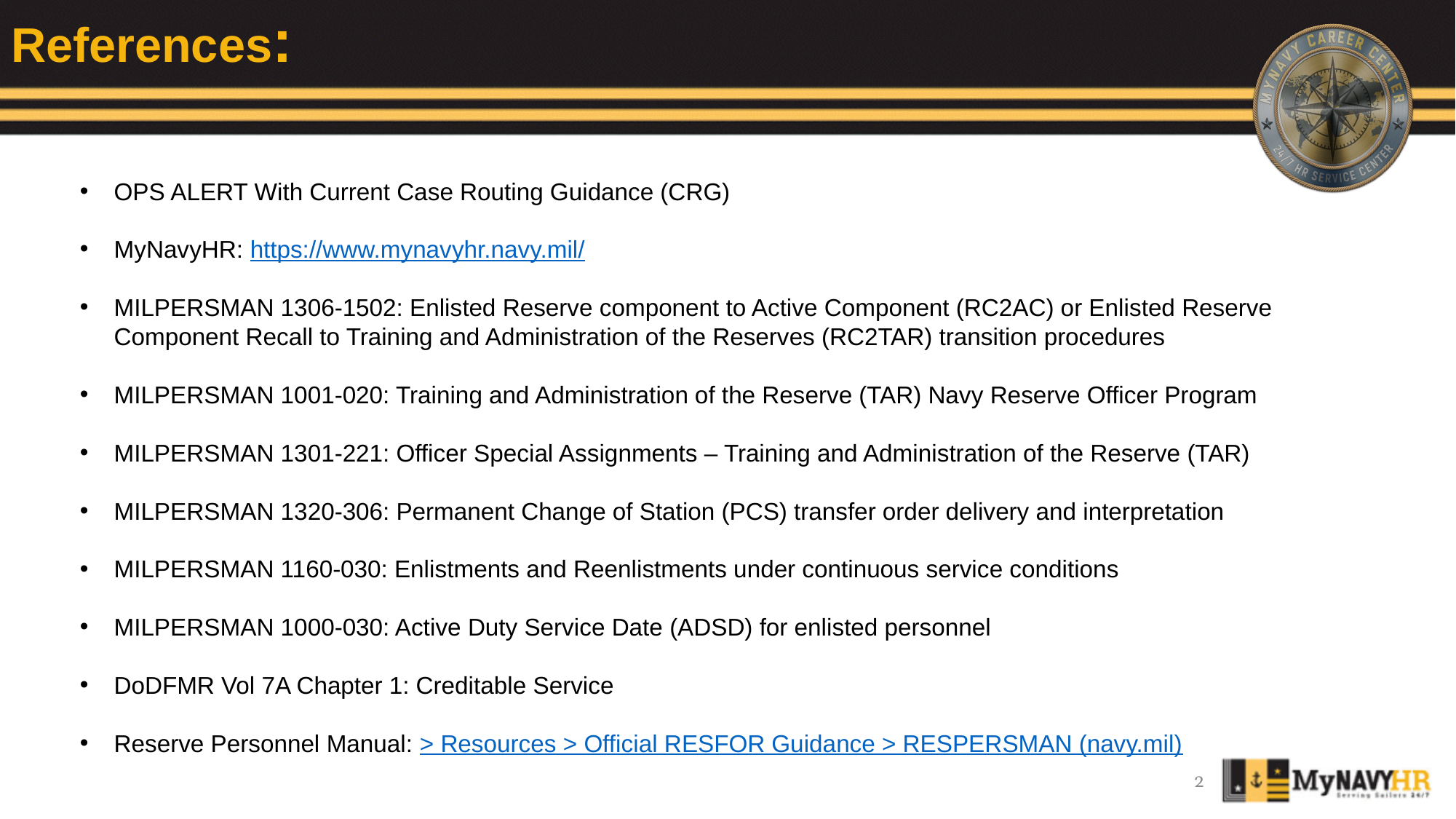

# References:
OPS ALERT With Current Case Routing Guidance (CRG)

MyNavyHR: https://www.mynavyhr.navy.mil/

MILPERSMAN 1306-1502: Enlisted Reserve component to Active Component (RC2AC) or Enlisted Reserve Component Recall to Training and Administration of the Reserves (RC2TAR) transition procedures

MILPERSMAN 1001-020: Training and Administration of the Reserve (TAR) Navy Reserve Officer Program

MILPERSMAN 1301-221: Officer Special Assignments – Training and Administration of the Reserve (TAR)

MILPERSMAN 1320-306: Permanent Change of Station (PCS) transfer order delivery and interpretation

MILPERSMAN 1160-030: Enlistments and Reenlistments under continuous service conditions

MILPERSMAN 1000-030: Active Duty Service Date (ADSD) for enlisted personnel

DoDFMR Vol 7A Chapter 1: Creditable Service

Reserve Personnel Manual: > Resources > Official RESFOR Guidance > RESPERSMAN (navy.mil)
2